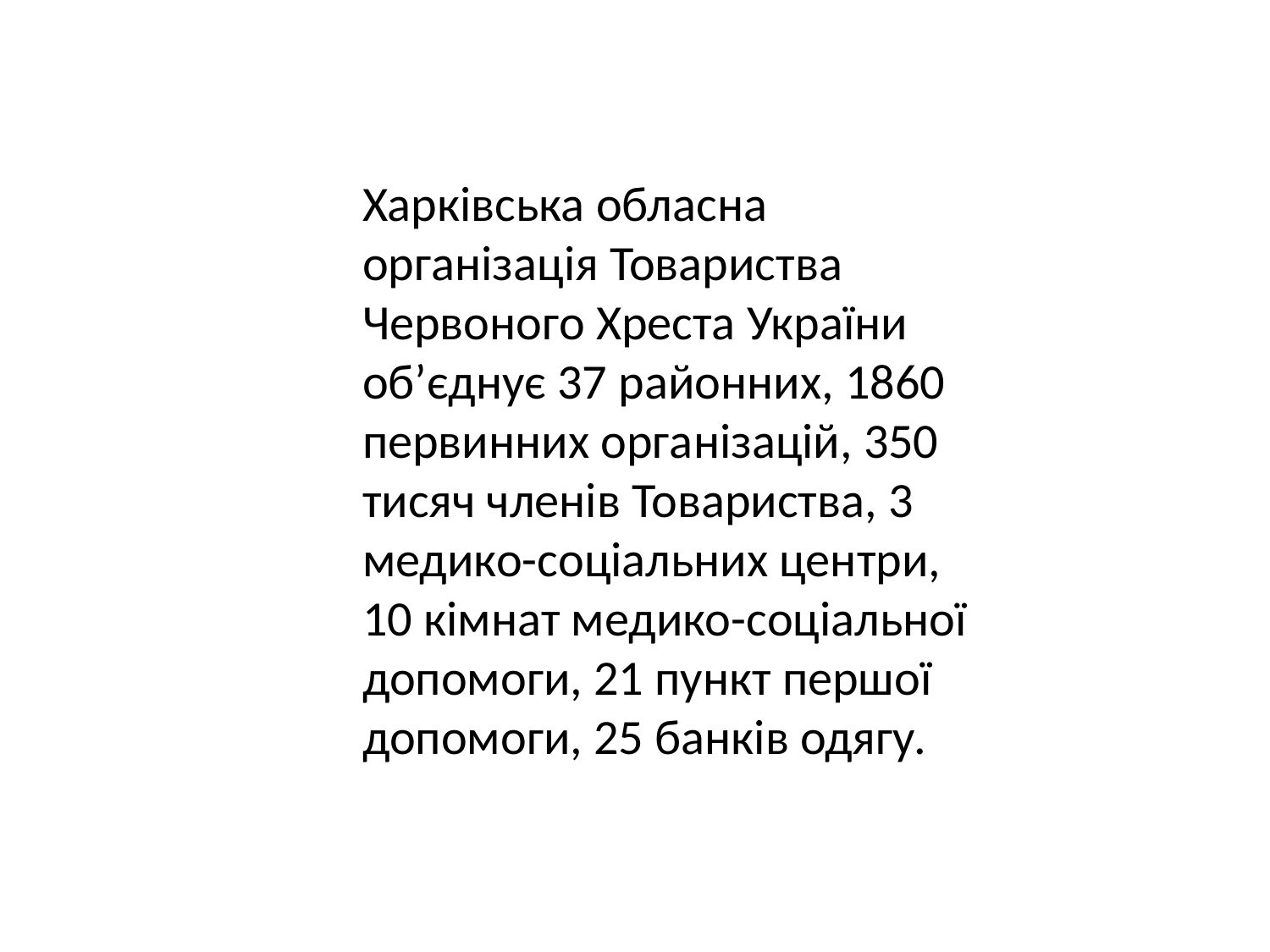

Харківська обласна організація Товариства Червоного Хреста України об’єднує 37 районних, 1860 первинних організацій, 350 тисяч членів Товариства, 3 медико-соціальних центри, 10 кімнат медико-соціальної допомоги, 21 пункт першої допомоги, 25 банків одягу.